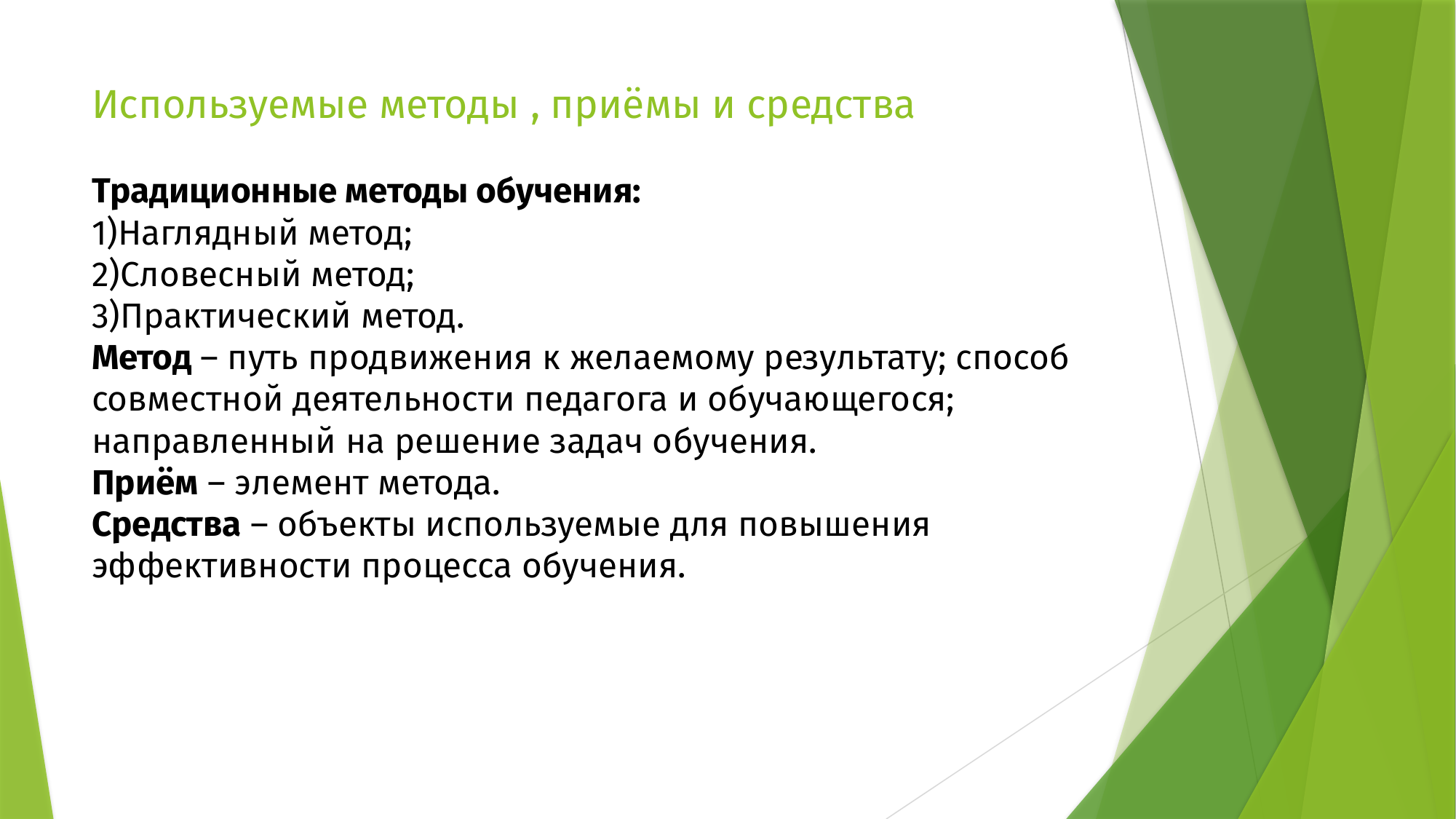

# Используемые методы , приёмы и средства Традиционные методы обучения: 1)Наглядный метод; 2)Словесный метод; 3)Практический метод. Метод – путь продвижения к желаемому результату; способ совместной деятельности педагога и обучающегося; направленный на решение задач обучения. Приём – элемент метода. Средства – объекты используемые для повышения эффективности процесса обучения.